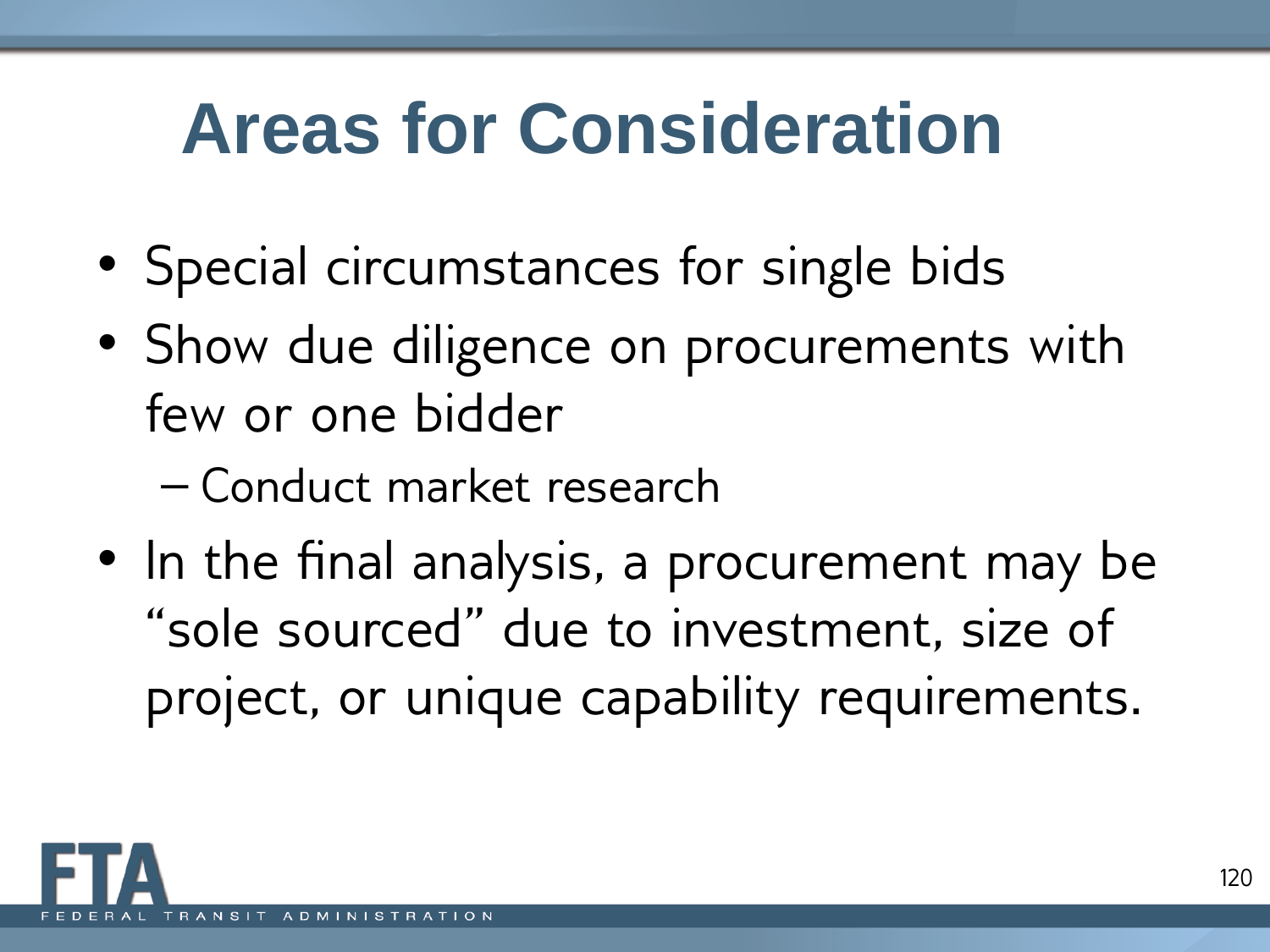

# Areas for Consideration
Special circumstances for single bids
Show due diligence on procurements with few or one bidder
Conduct market research
In the final analysis, a procurement may be “sole sourced” due to investment, size of project, or unique capability requirements.